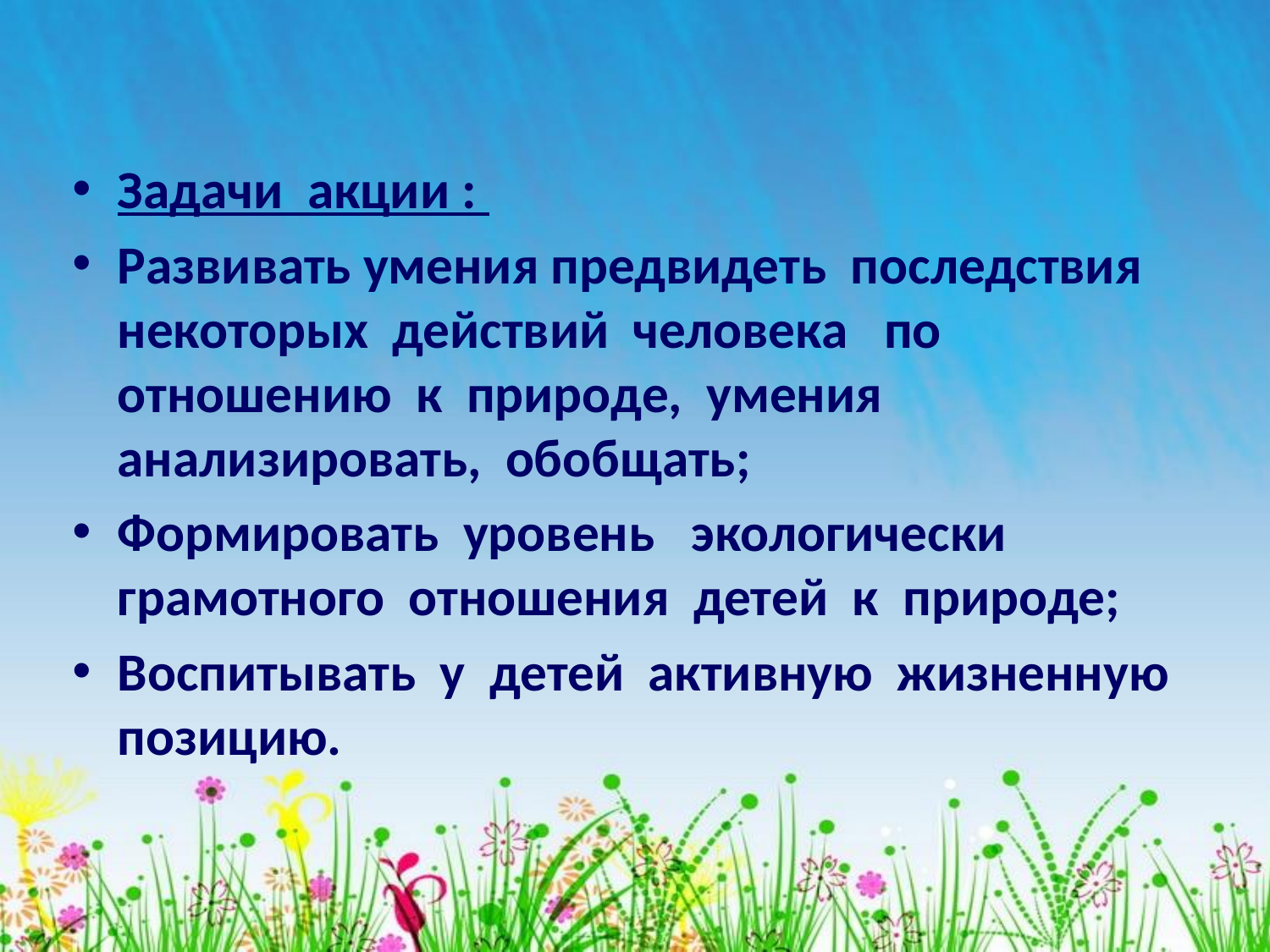

#
Задачи  акции :
Развивать умения предвидеть  последствия  некоторых  действий  человека   по  отношению  к  природе,  умения  анализировать,  обобщать;
Формировать  уровень   экологически  грамотного  отношения  детей  к  природе;
Воспитывать  у  детей  активную  жизненную  позицию.